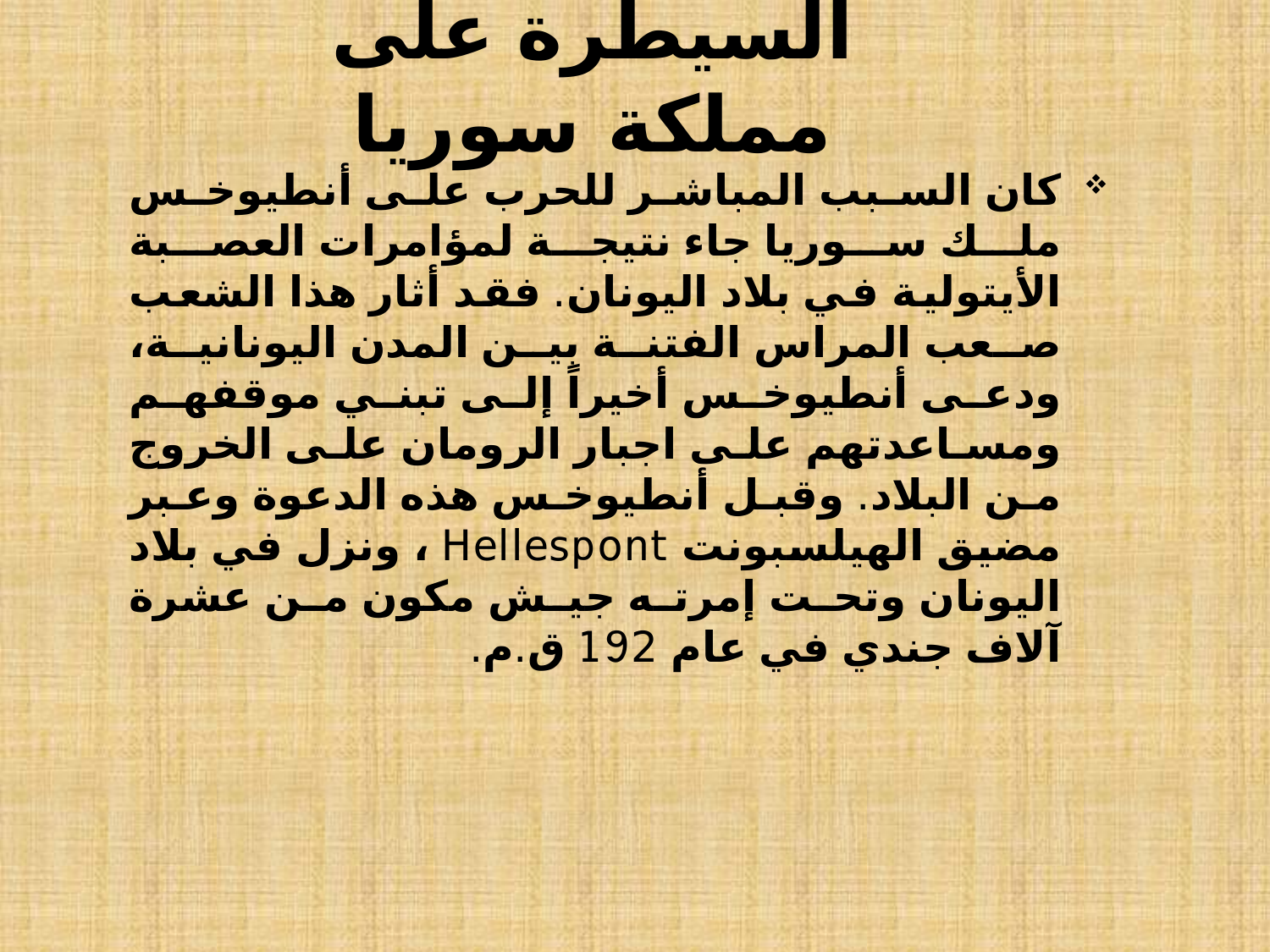

# السيطرة على مملكة سوريا
كان السبب المباشر للحرب على أنطيوخس ملك سوريا جاء نتيجة لمؤامرات العصبة الأيتولية في بلاد اليونان. فقد أثار هذا الشعب صعب المراس الفتنة بين المدن اليونانية، ودعى أنطيوخس أخيراً إلى تبني موقفهم ومساعدتهم على اجبار الرومان على الخروج من البلاد. وقبل أنطيوخس هذه الدعوة وعبر مضيق الهيلسبونت Hellespont ، ونزل في بلاد اليونان وتحت إمرته جيش مكون من عشرة آلاف جندي في عام 192 ق.م.